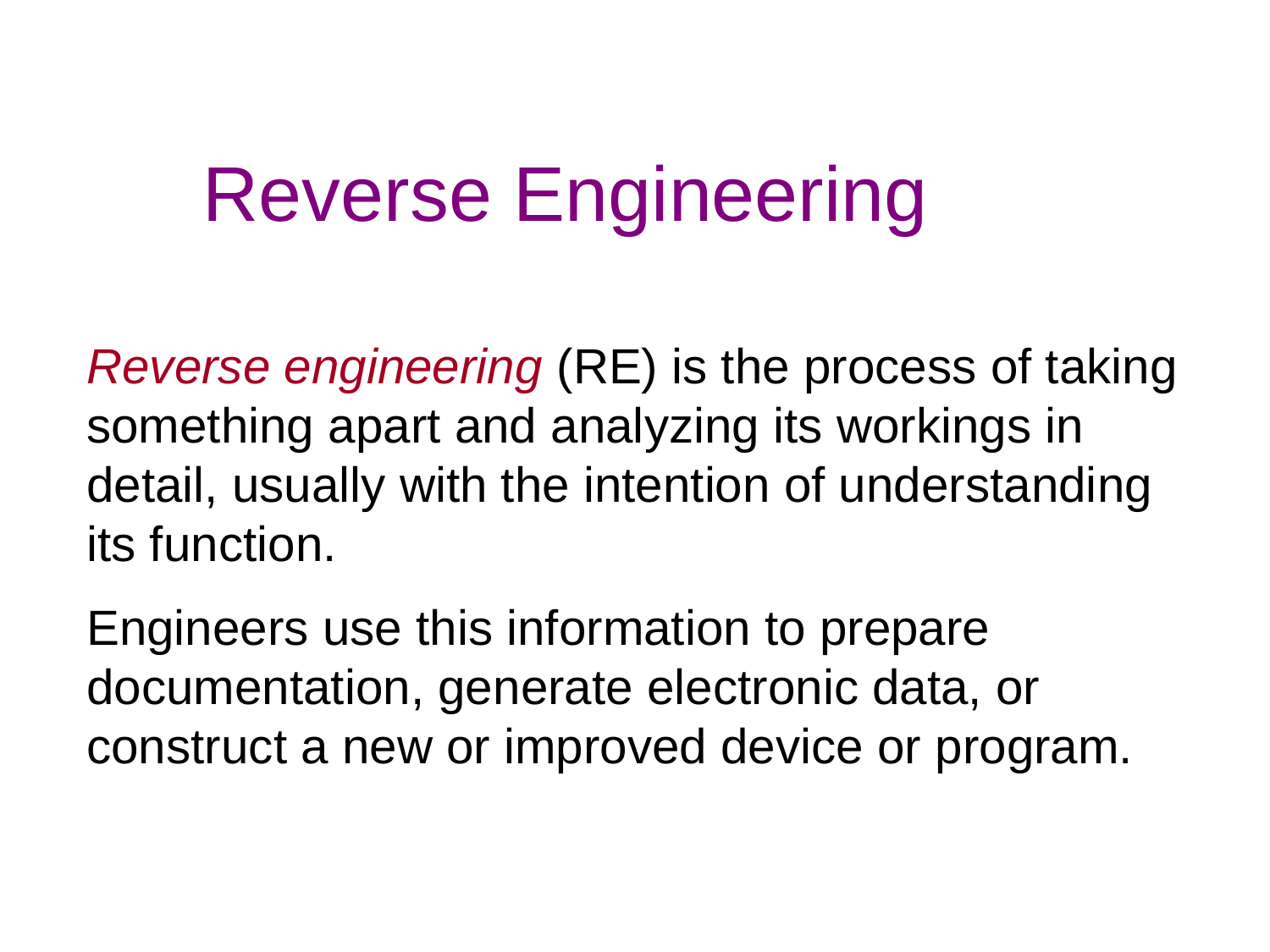

Reverse Engineering
Reverse engineering (RE) is the process of taking something apart and analyzing its workings in detail, usually with the intention of understanding its function.
Engineers use this information to prepare documentation, generate electronic data, or construct a new or improved device or program.